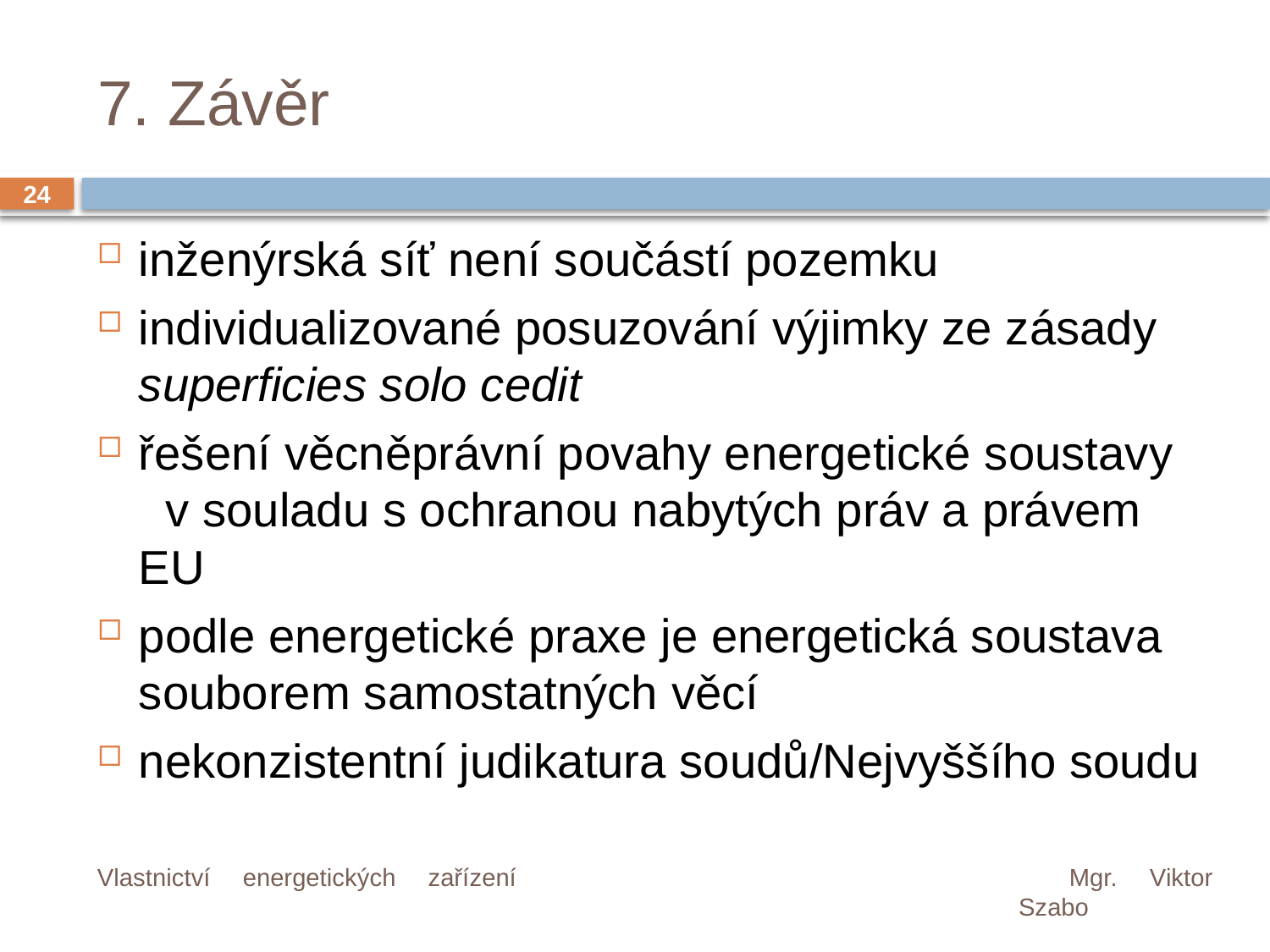

# 7. Závěr
24
inženýrská síť není součástí pozemku
individualizované posuzování výjimky ze zásady superficies solo cedit
řešení věcněprávní povahy energetické soustavy     v souladu s ochranou nabytých práv a právem EU
podle energetické praxe je energetická soustava souborem samostatných věcí
nekonzistentní judikatura soudů/Nejvyššího soudu

Vlastnictví energetických zařízení	Mgr. Viktor Szabo